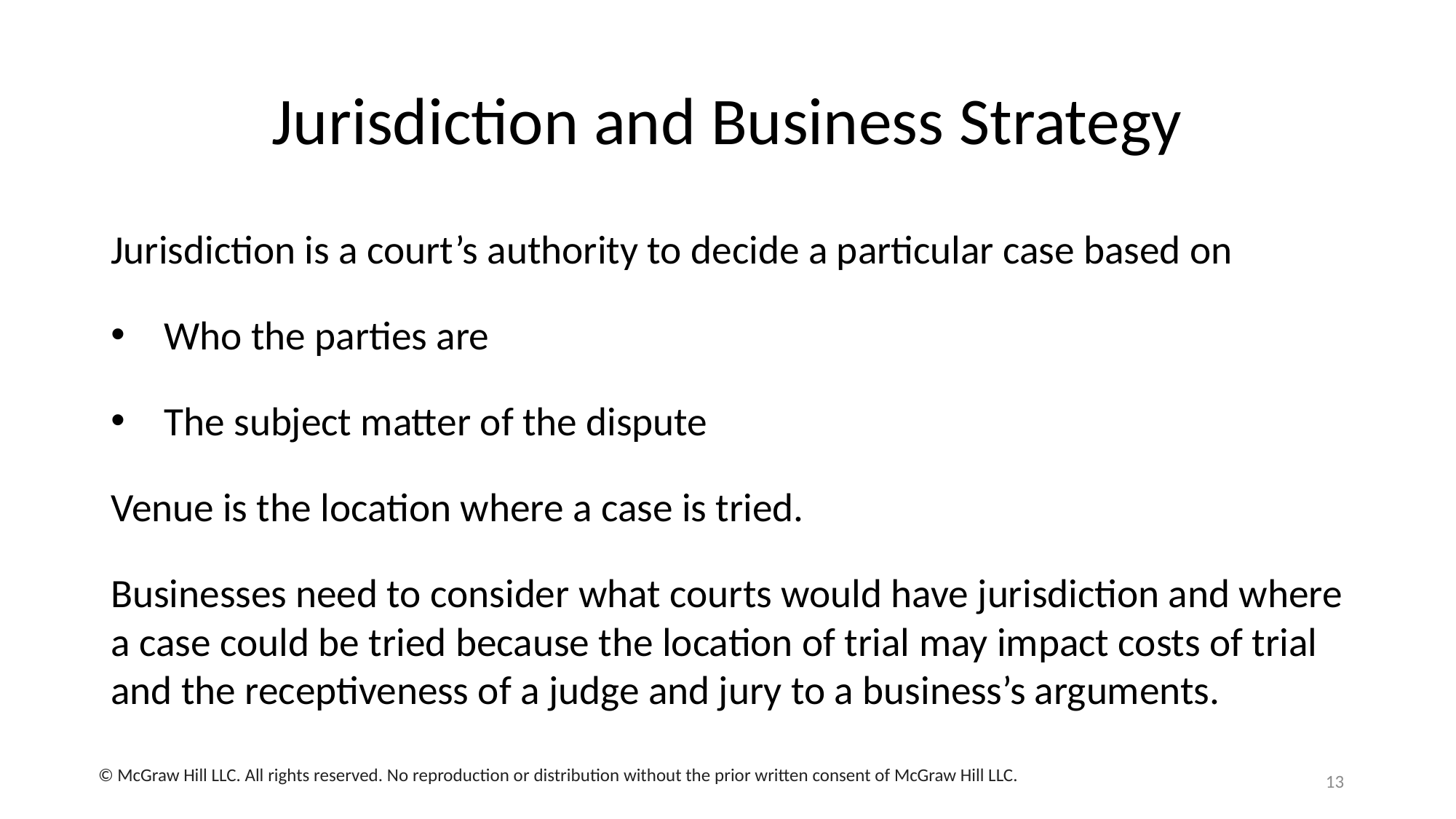

# Jurisdiction and Business Strategy
Jurisdiction is a court’s authority to decide a particular case based on
Who the parties are
The subject matter of the dispute
Venue is the location where a case is tried.
Businesses need to consider what courts would have jurisdiction and where a case could be tried because the location of trial may impact costs of trial and the receptiveness of a judge and jury to a business’s arguments.
13